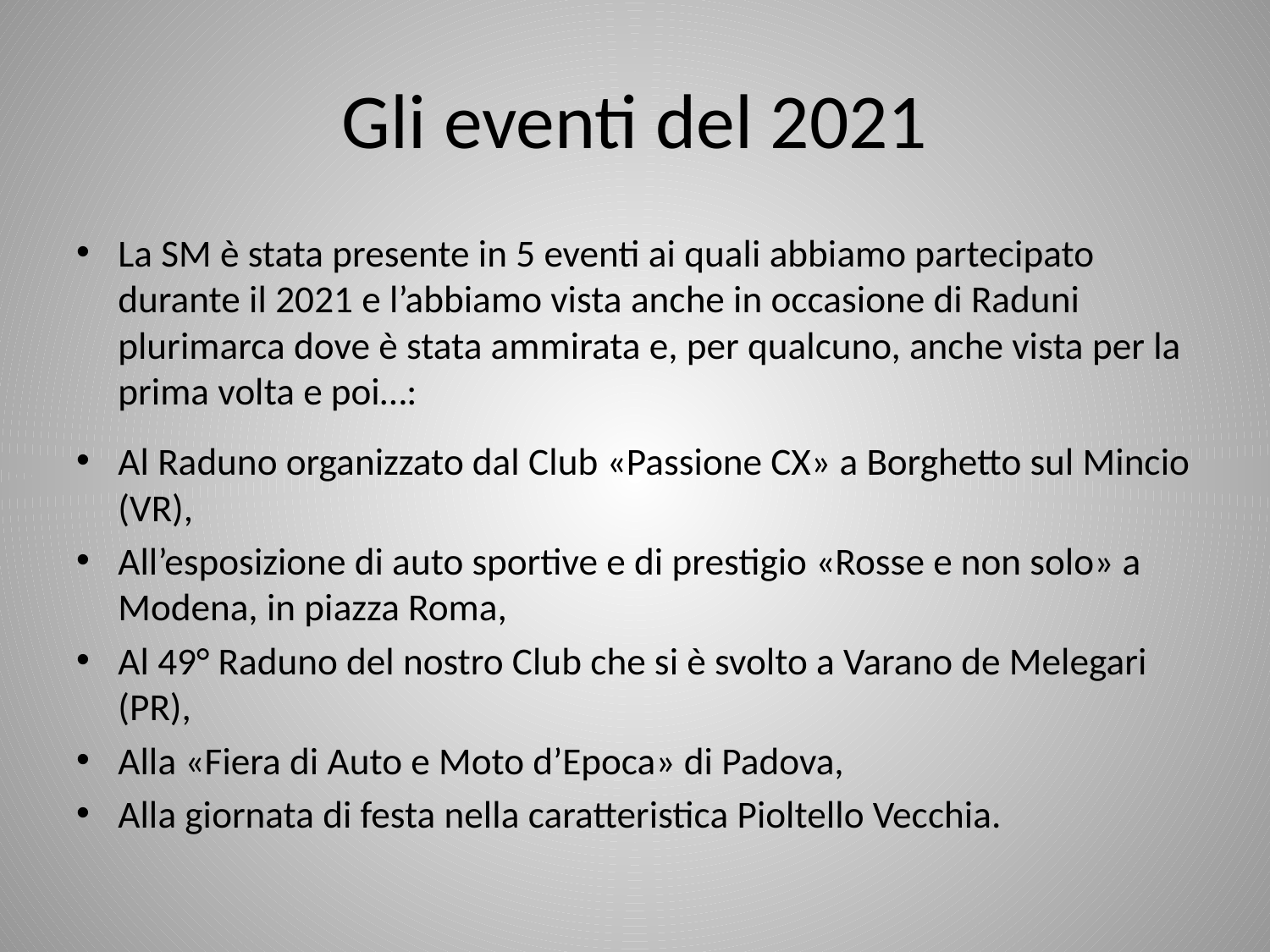

# Gli eventi del 2021
La SM è stata presente in 5 eventi ai quali abbiamo partecipato durante il 2021 e l’abbiamo vista anche in occasione di Raduni plurimarca dove è stata ammirata e, per qualcuno, anche vista per la prima volta e poi…:

Al Raduno organizzato dal Club «Passione CX» a Borghetto sul Mincio (VR),
All’esposizione di auto sportive e di prestigio «Rosse e non solo» a Modena, in piazza Roma,
Al 49° Raduno del nostro Club che si è svolto a Varano de Melegari (PR),
Alla «Fiera di Auto e Moto d’Epoca» di Padova,
Alla giornata di festa nella caratteristica Pioltello Vecchia.